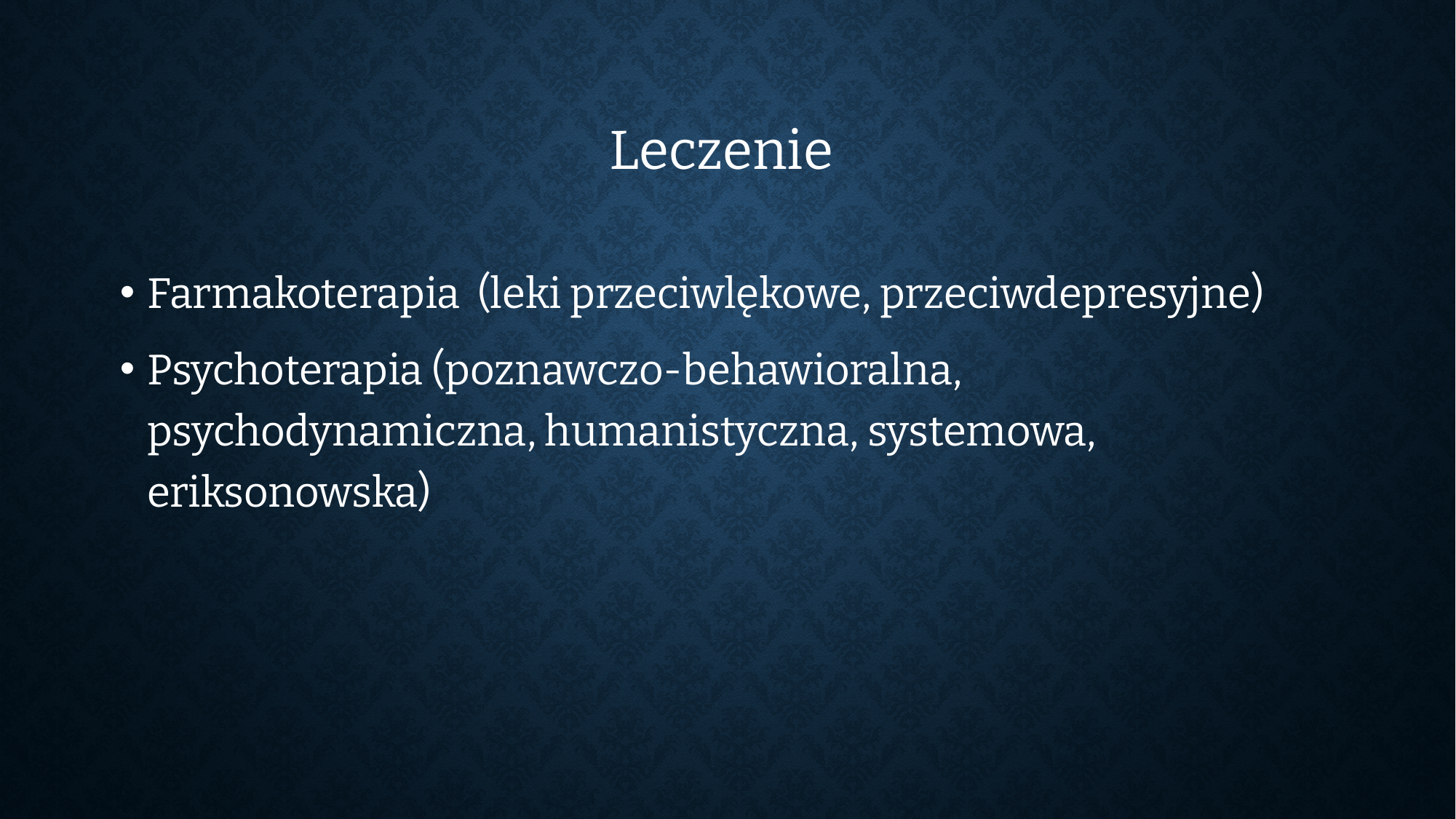

# Leczenie
Farmakoterapia  (leki przeciwlękowe, przeciwdepresyjne)
Psychoterapia (poznawczo-behawioralna, psychodynamiczna, humanistyczna, systemowa, eriksonowska)